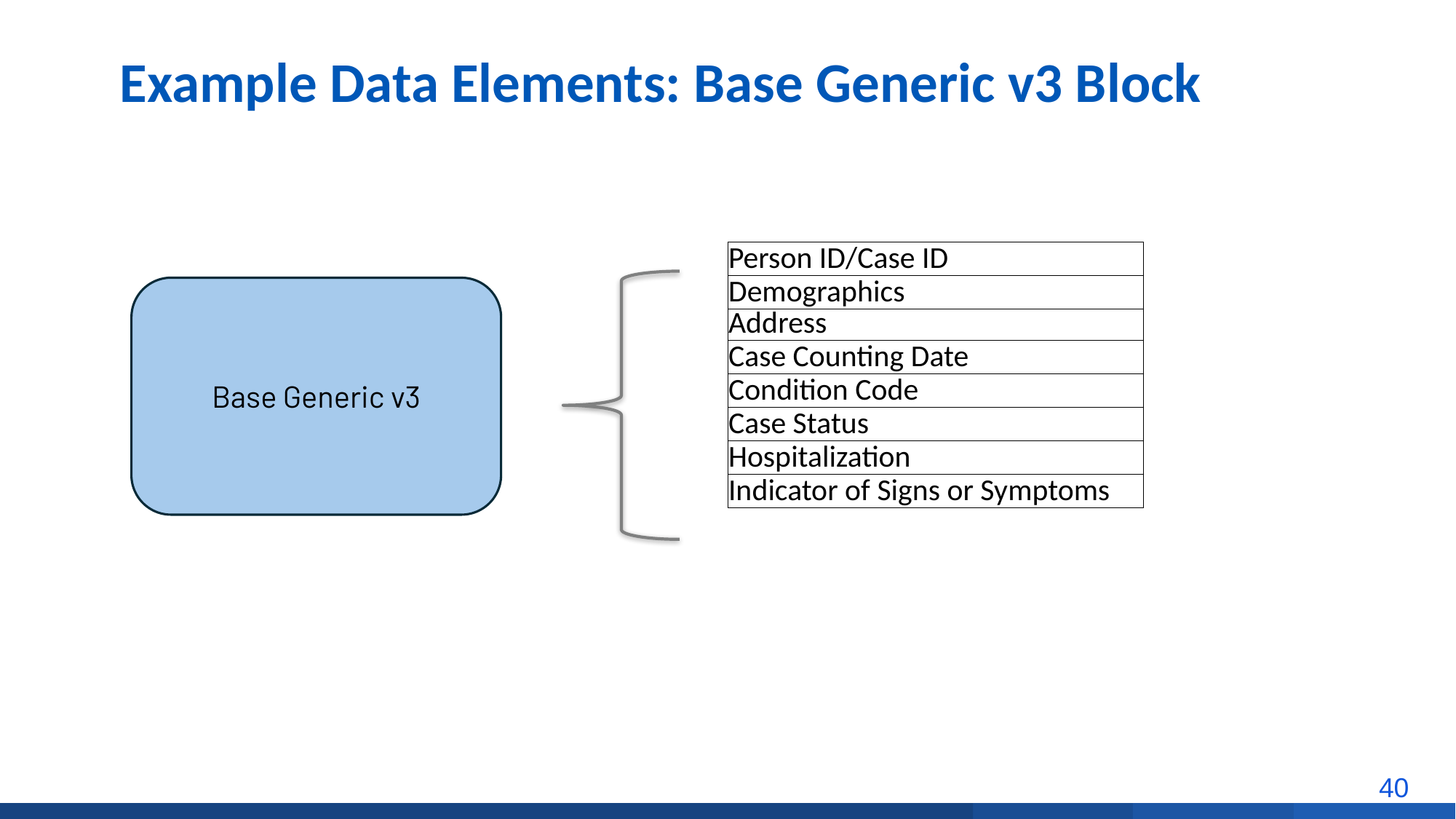

# Example Data Elements: Base Generic v3 Block
| Person ID/Case ID |
| --- |
| Demographics |
| Address |
| Case Counting Date |
| Condition Code |
| Case Status |
| Hospitalization |
| Indicator of Signs or Symptoms |

Base Generic v3
40